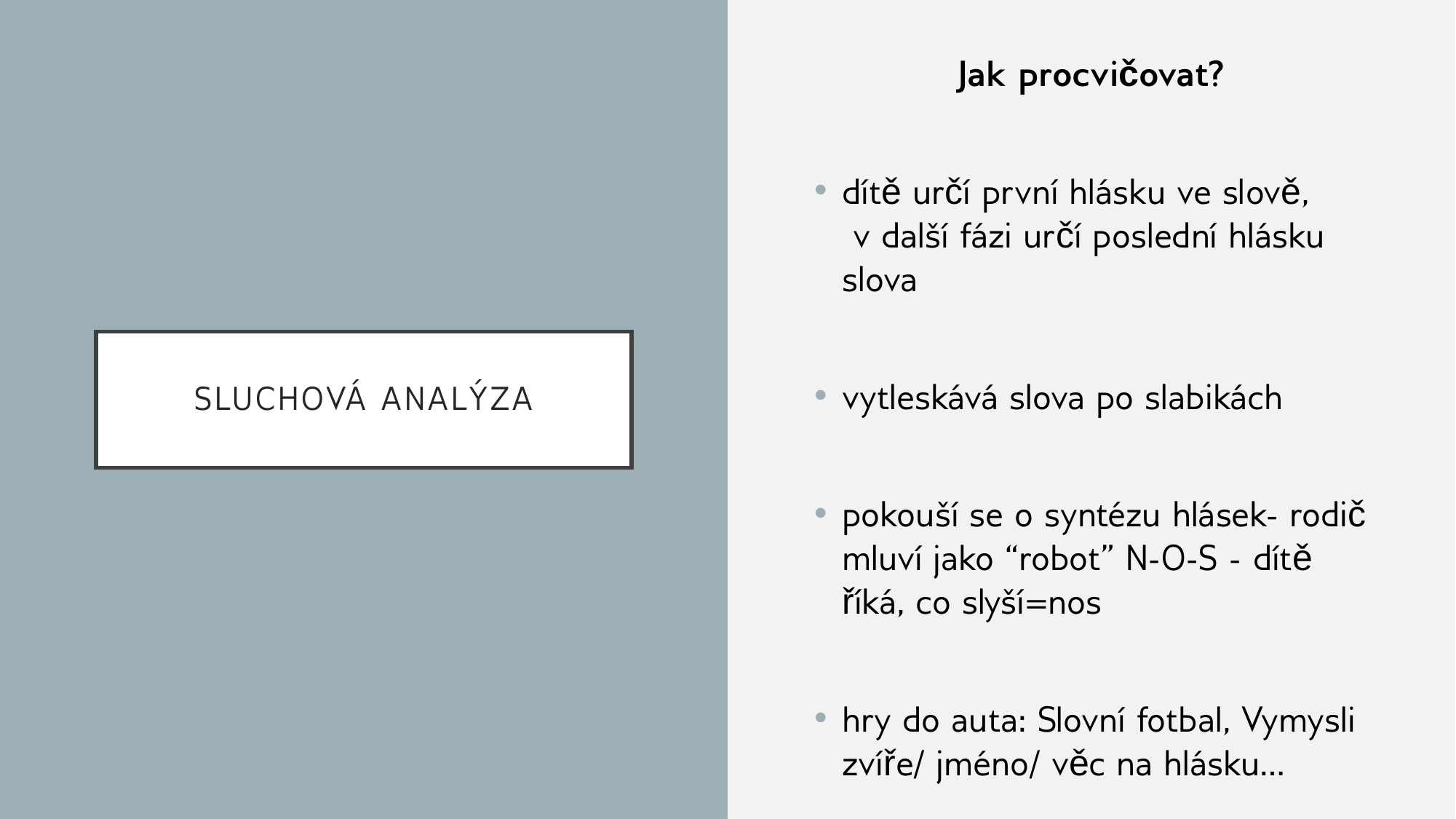

Jak procvičovat?

dítě určí první hlásku ve slově,       v další fázi určí poslední hlásku slova

vytleskává slova po slabikách

pokouší se o syntézu hlásek- rodič mluví jako “robot” N-O-S - dítě říká, co slyší=nos

hry do auta: Slovní fotbal, Vymysli zvíře/ jméno/ věc na hlásku…

# SLUCHOVÁ ANALÝZA